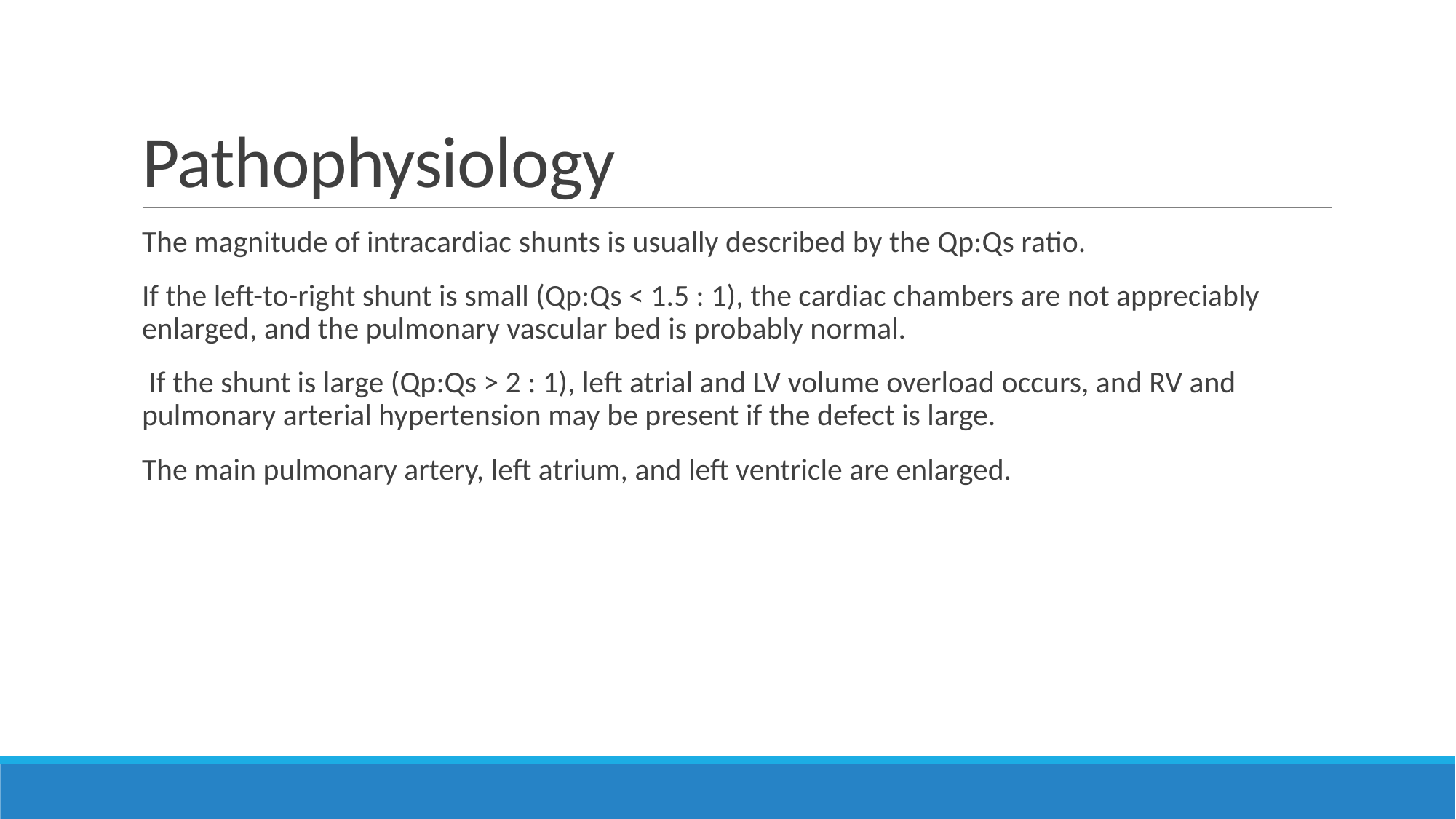

# Pathophysiology
The magnitude of intracardiac shunts is usually described by the Qp:Qs ratio.
If the left-to-right shunt is small (Qp:Qs < 1.5 : 1), the cardiac chambers are not appreciably enlarged, and the pulmonary vascular bed is probably normal.
 If the shunt is large (Qp:Qs > 2 : 1), left atrial and LV volume overload occurs, and RV and pulmonary arterial hypertension may be present if the defect is large.
The main pulmonary artery, left atrium, and left ventricle are enlarged.